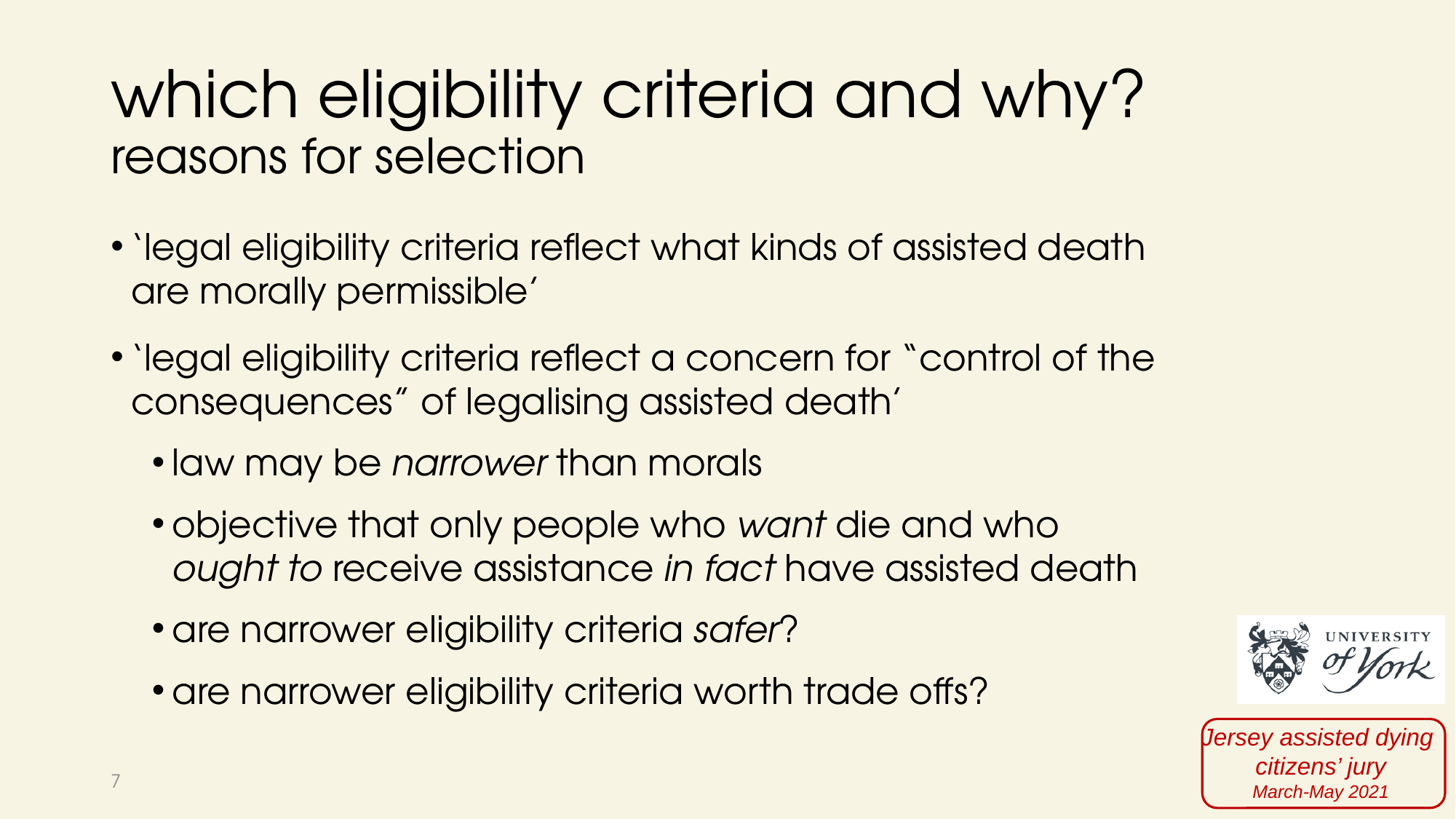

# which eligibility criteria and why? reasons for selection
‘legal eligibility criteria reflect what kinds of assisted death are morally permissible’
‘legal eligibility criteria reflect a concern for “control of the consequences” of legalising assisted death’
law may be narrower than morals
objective that only people who want die and who ought to receive assistance in fact have assisted death
are narrower eligibility criteria safer?
are narrower eligibility criteria worth trade offs?
7